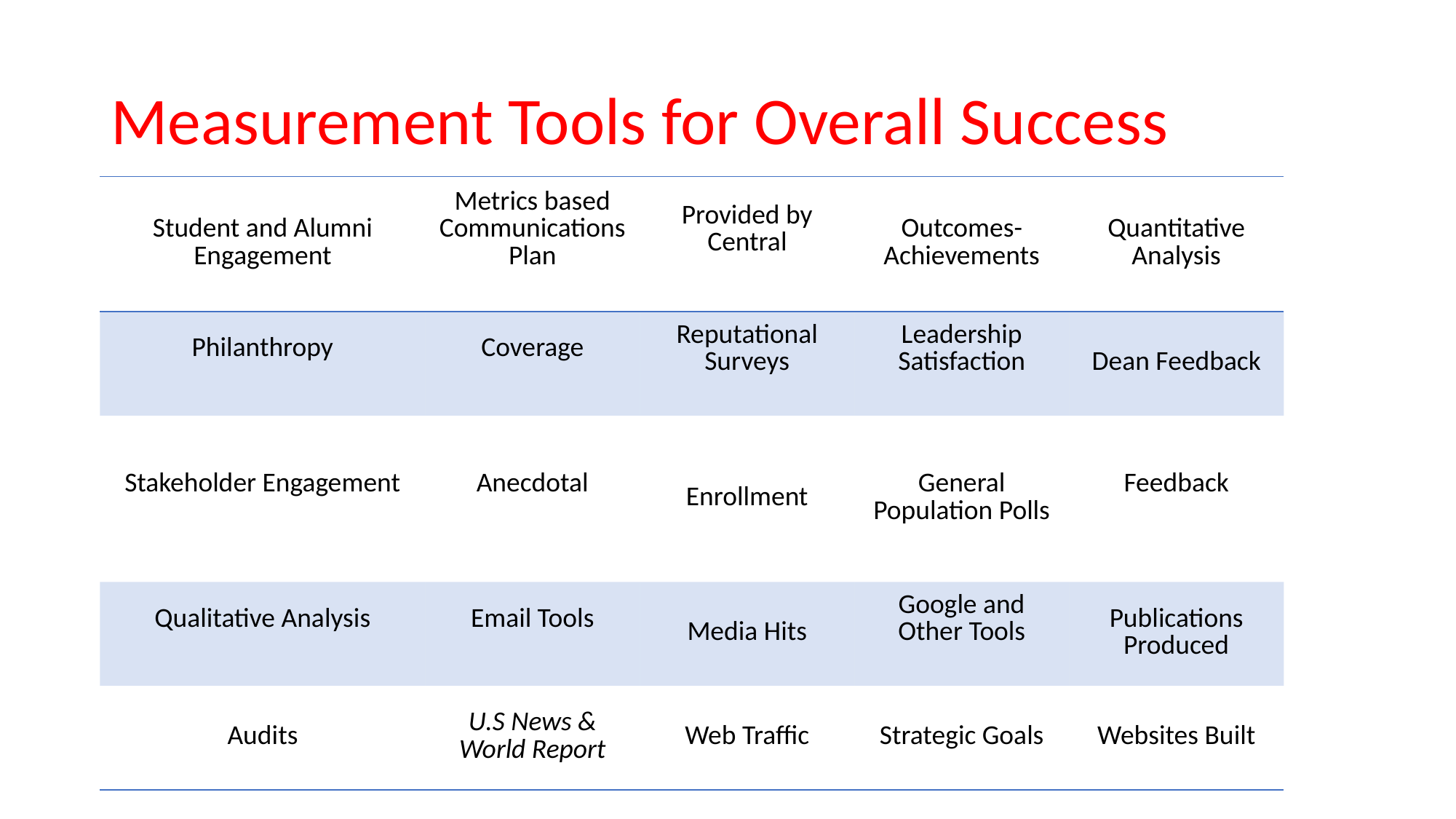

# Measurement Tools for Overall Success
| Student and Alumni Engagement | Metrics based Communications Plan | Provided by Central | Outcomes-Achievements | Quantitative Analysis |
| --- | --- | --- | --- | --- |
| Philanthropy | Coverage | Reputational Surveys | Leadership Satisfaction | Dean Feedback |
| Stakeholder Engagement | Anecdotal | Enrollment | General Population Polls | Feedback |
| Qualitative Analysis | Email Tools | Media Hits | Google and Other Tools | Publications Produced |
| Audits | U.S News & World Report | Web Traffic | Strategic Goals | Websites Built |